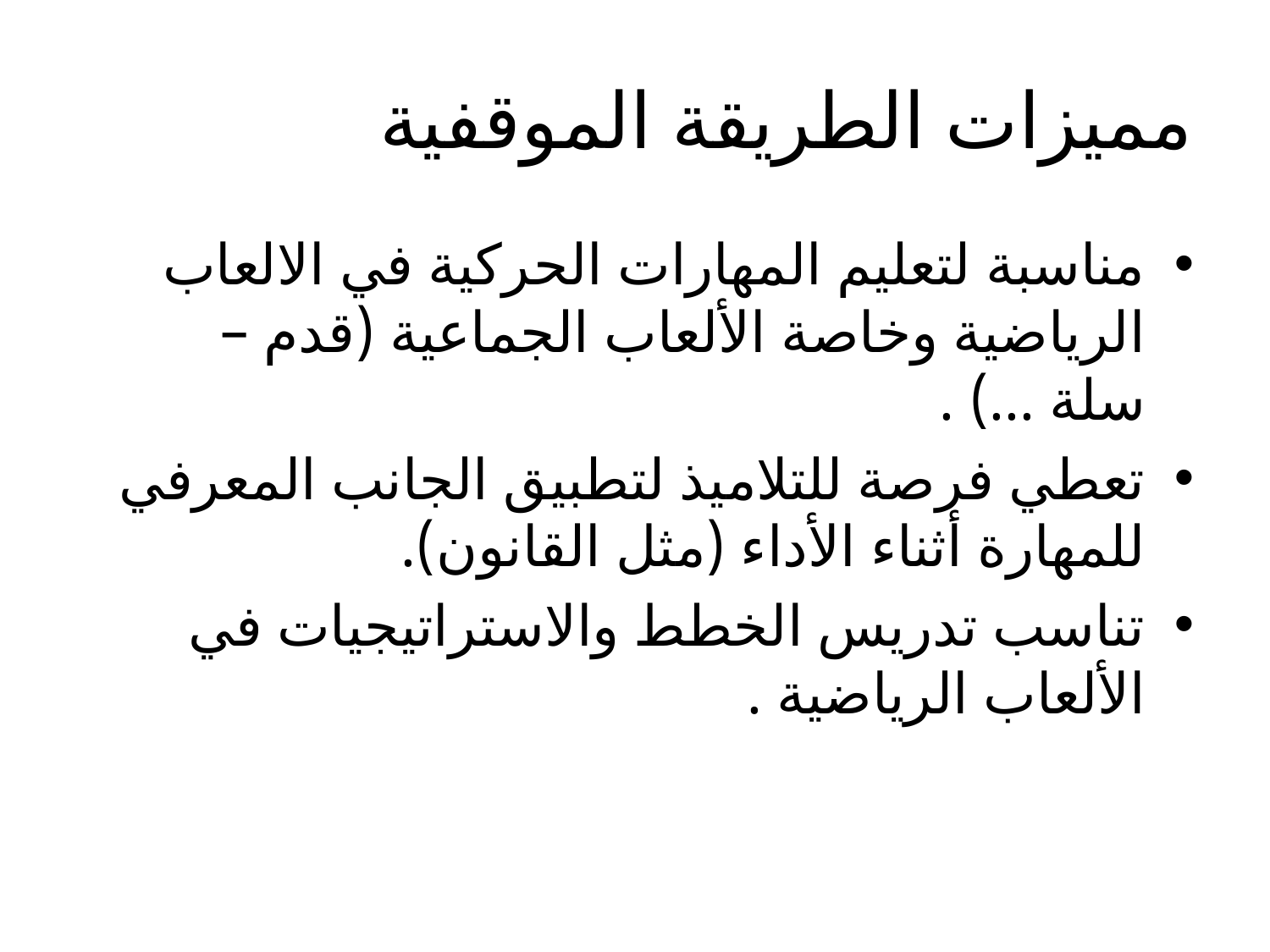

# مميزات الطريقة الموقفية
مناسبة لتعليم المهارات الحركية في الالعاب الرياضية وخاصة الألعاب الجماعية (قدم – سلة ...) .
تعطي فرصة للتلاميذ لتطبيق الجانب المعرفي للمهارة أثناء الأداء (مثل القانون).
تناسب تدريس الخطط والاستراتيجيات في الألعاب الرياضية .